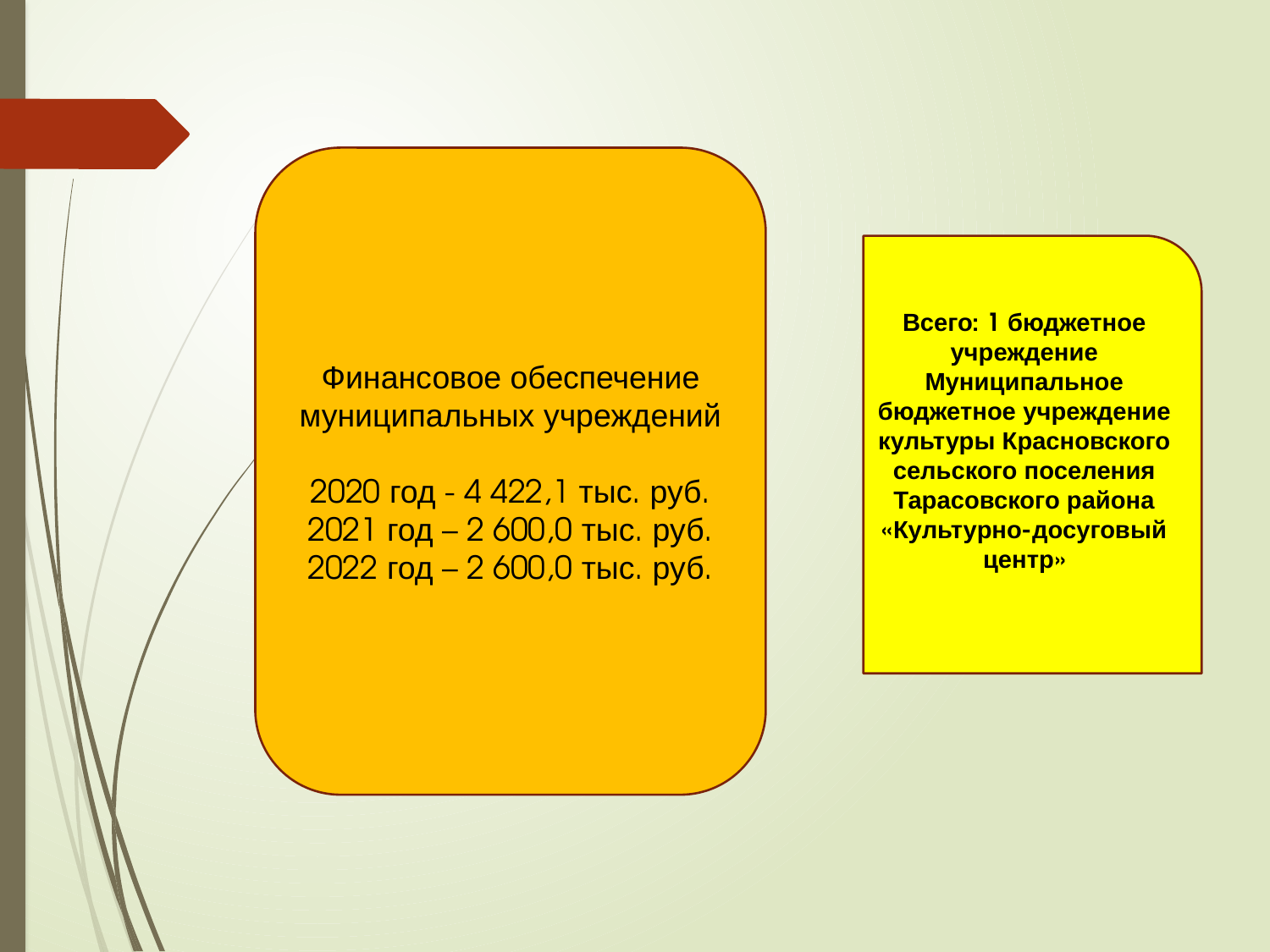

Финансовое обеспечение муниципальных учреждений

2020 год - 4 422,1 тыс. руб.
2021 год – 2 600,0 тыс. руб.
2022 год – 2 600,0 тыс. руб.

Всего: 1 бюджетное учреждение Муниципальное бюджетное учреждение культуры Красновского сельского поселения Тарасовского района «Культурно-досуговый центр»